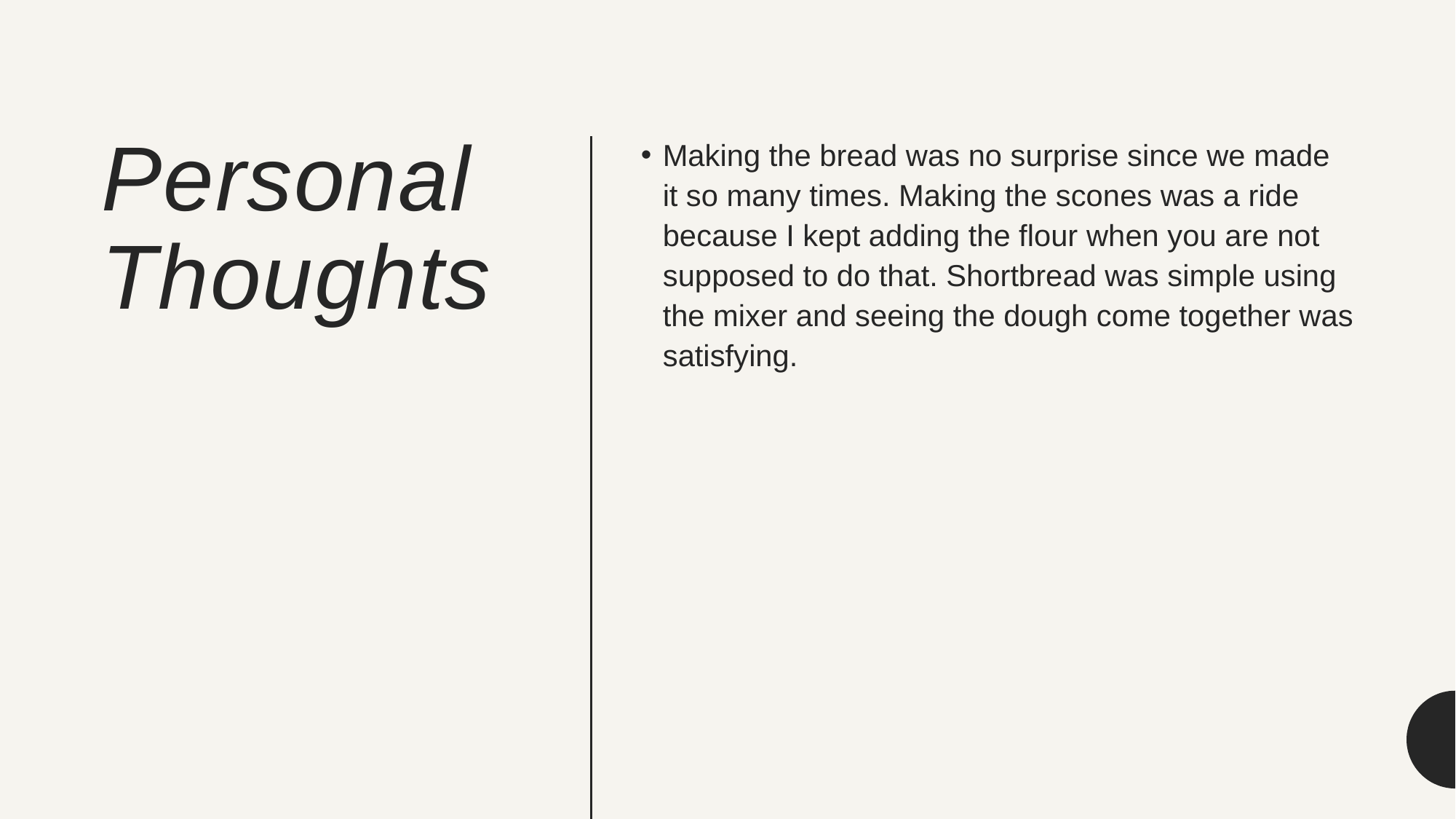

# Personal Thoughts
Making the bread was no surprise since we made it so many times. Making the scones was a ride because I kept adding the flour when you are not supposed to do that. Shortbread was simple using the mixer and seeing the dough come together was satisfying.